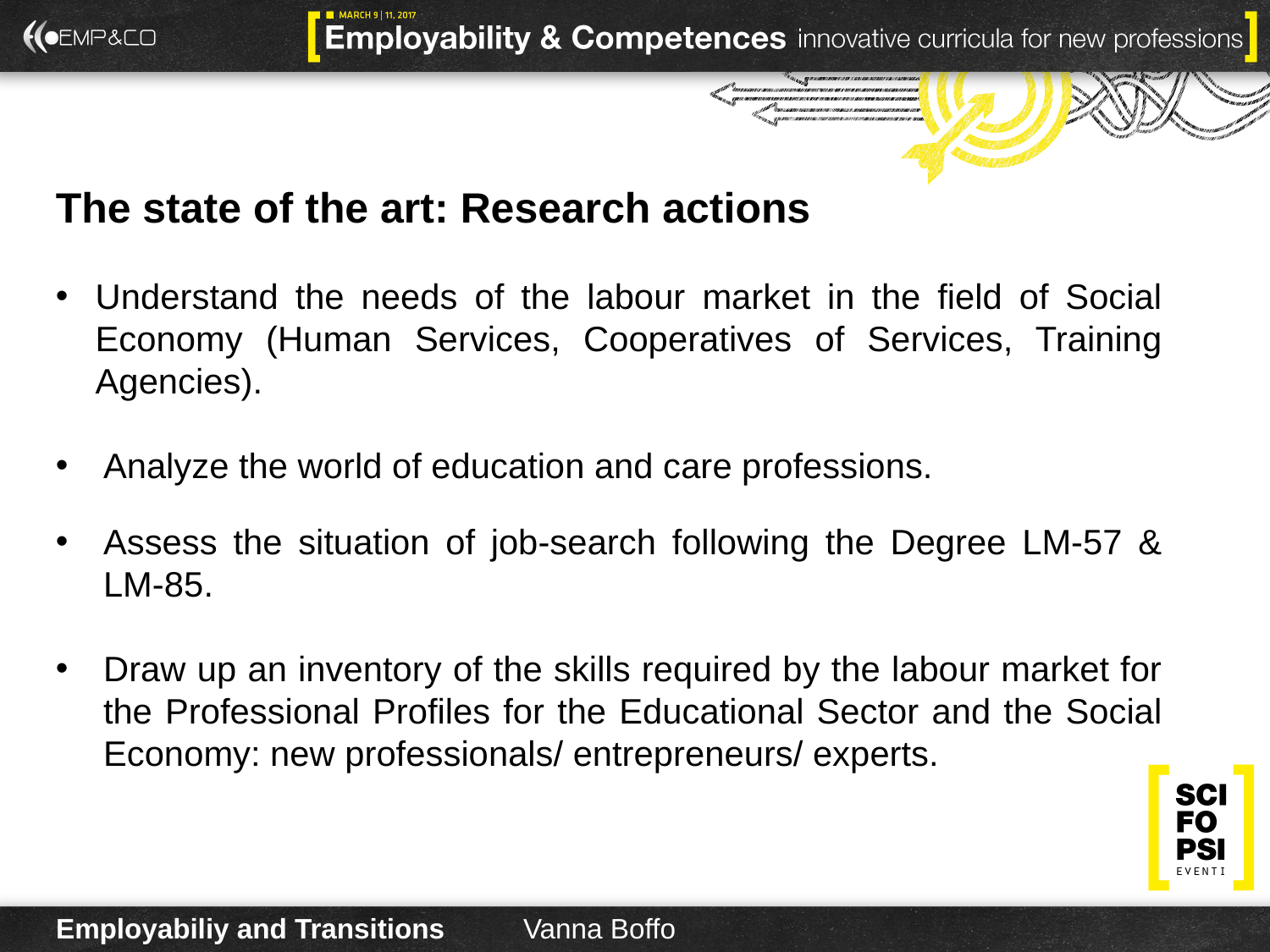

The state of the art: Research actions

Understand the needs of the labour market in the field of Social Economy (Human Services, Cooperatives of Services, Training Agencies).

Analyze the world of education and care professions.

Assess the situation of job-search following the Degree LM-57 & LM-85.

Draw up an inventory of the skills required by the labour market for the Professional Profiles for the Educational Sector and the Social Economy: new professionals/ entrepreneurs/ experts.

Employabiliy and Transitions
Vanna Boffo